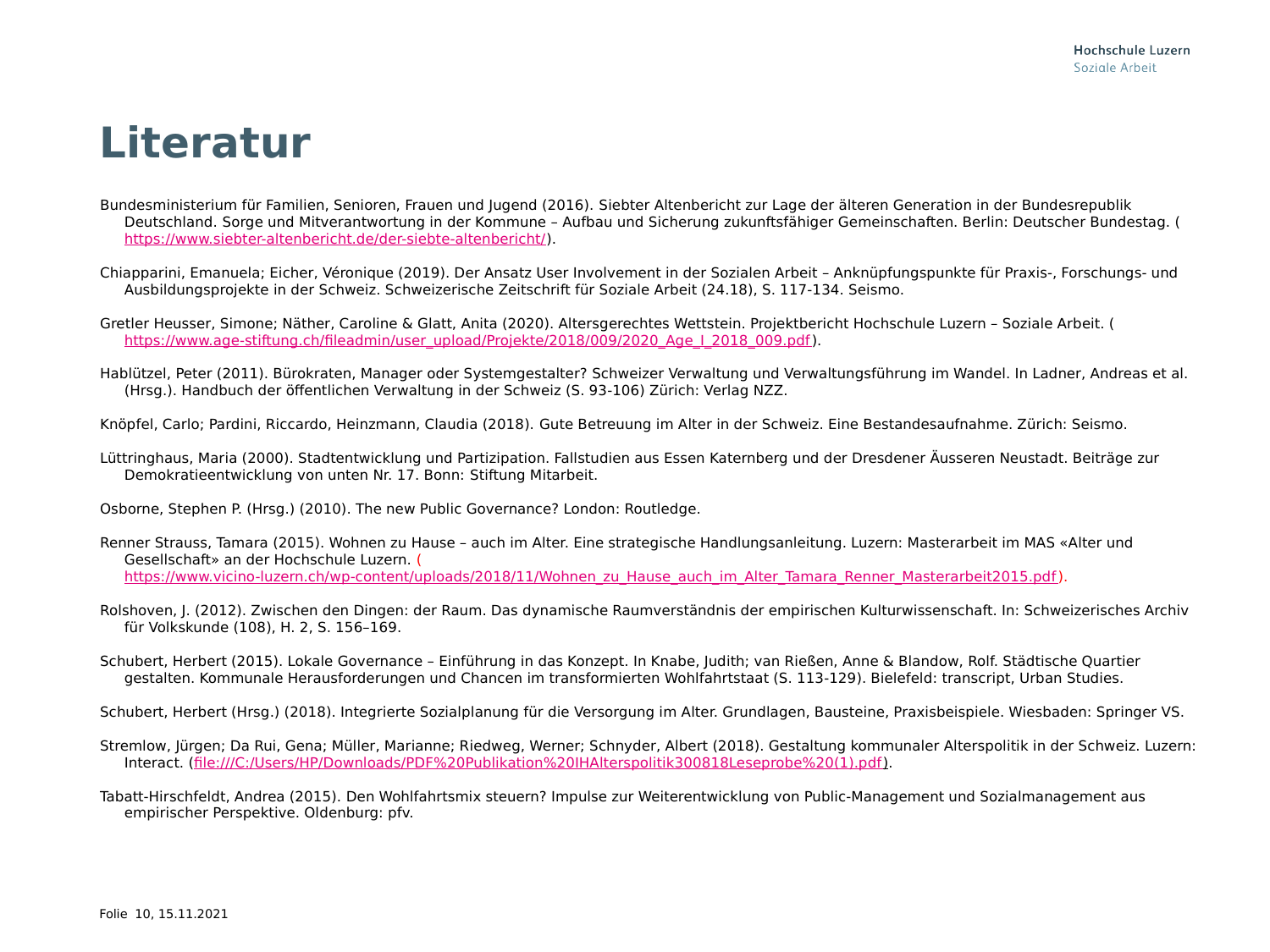

Literatur
Bundesministerium für Familien, Senioren, Frauen und Jugend (2016). Siebter Altenbericht zur Lage der älteren Generation in der Bundesrepublik Deutschland. Sorge und Mitverantwortung in der Kommune – Aufbau und Sicherung zukunftsfähiger Gemeinschaften. Berlin: Deutscher Bundestag. (https://www.siebter-altenbericht.de/der-siebte-altenbericht/).

Chiapparini, Emanuela; Eicher, Véronique (2019). Der Ansatz User Involvement in der Sozialen Arbeit – Anknüpfungspunkte für Praxis-, Forschungs- und Ausbildungsprojekte in der Schweiz. Schweizerische Zeitschrift für Soziale Arbeit (24.18), S. 117-134. Seismo.

Gretler Heusser, Simone; Näther, Caroline & Glatt, Anita (2020). Altersgerechtes Wettstein. Projektbericht Hochschule Luzern – Soziale Arbeit. (https://www.age-stiftung.ch/fileadmin/user_upload/Projekte/2018/009/2020_Age_I_2018_009.pdf).

Hablützel, Peter (2011). Bürokraten, Manager oder Systemgestalter? Schweizer Verwaltung und Verwaltungsführung im Wandel. In Ladner, Andreas et al. (Hrsg.). Handbuch der öffentlichen Verwaltung in der Schweiz (S. 93-106) Zürich: Verlag NZZ.

Knöpfel, Carlo; Pardini, Riccardo, Heinzmann, Claudia (2018). Gute Betreuung im Alter in der Schweiz. Eine Bestandesaufnahme. Zürich: Seismo.

Lüttringhaus, Maria (2000). Stadtentwicklung und Partizipation. Fallstudien aus Essen Katernberg und der Dresdener Äusseren Neustadt. Beiträge zur Demokratieentwicklung von unten Nr. 17. Bonn: Stiftung Mitarbeit.

Osborne, Stephen P. (Hrsg.) (2010). The new Public Governance? London: Routledge.

Renner Strauss, Tamara (2015). Wohnen zu Hause – auch im Alter. Eine strategische Handlungsanleitung. Luzern: Masterarbeit im MAS «Alter und Gesellschaft» an der Hochschule Luzern. (https://www.vicino-luzern.ch/wp-content/uploads/2018/11/Wohnen_zu_Hause_auch_im_Alter_Tamara_Renner_Masterarbeit2015.pdf).

Rolshoven, J. (2012). Zwischen den Dingen: der Raum. Das dynamische Raumverständnis der empirischen Kulturwissenschaft. In: Schweizerisches Archiv für Volkskunde (108), H. 2, S. 156–169.

Schubert, Herbert (2015). Lokale Governance – Einführung in das Konzept. In Knabe, Judith; van Rießen, Anne & Blandow, Rolf. Städtische Quartier gestalten. Kommunale Herausforderungen und Chancen im transformierten Wohlfahrtstaat (S. 113-129). Bielefeld: transcript, Urban Studies.

Schubert, Herbert (Hrsg.) (2018). Integrierte Sozialplanung für die Versorgung im Alter. Grundlagen, Bausteine, Praxisbeispiele. Wiesbaden: Springer VS.

Stremlow, Jürgen; Da Rui, Gena; Müller, Marianne; Riedweg, Werner; Schnyder, Albert (2018). Gestaltung kommunaler Alterspolitik in der Schweiz. Luzern: Interact. (file:///C:/Users/HP/Downloads/PDF%20Publikation%20IHAlterspolitik300818Leseprobe%20(1).pdf).

Tabatt-Hirschfeldt, Andrea (2015). Den Wohlfahrtsmix steuern? Impulse zur Weiterentwicklung von Public-Management und Sozialmanagement aus empirischer Perspektive. Oldenburg: pfv.

10, 15.11.2021